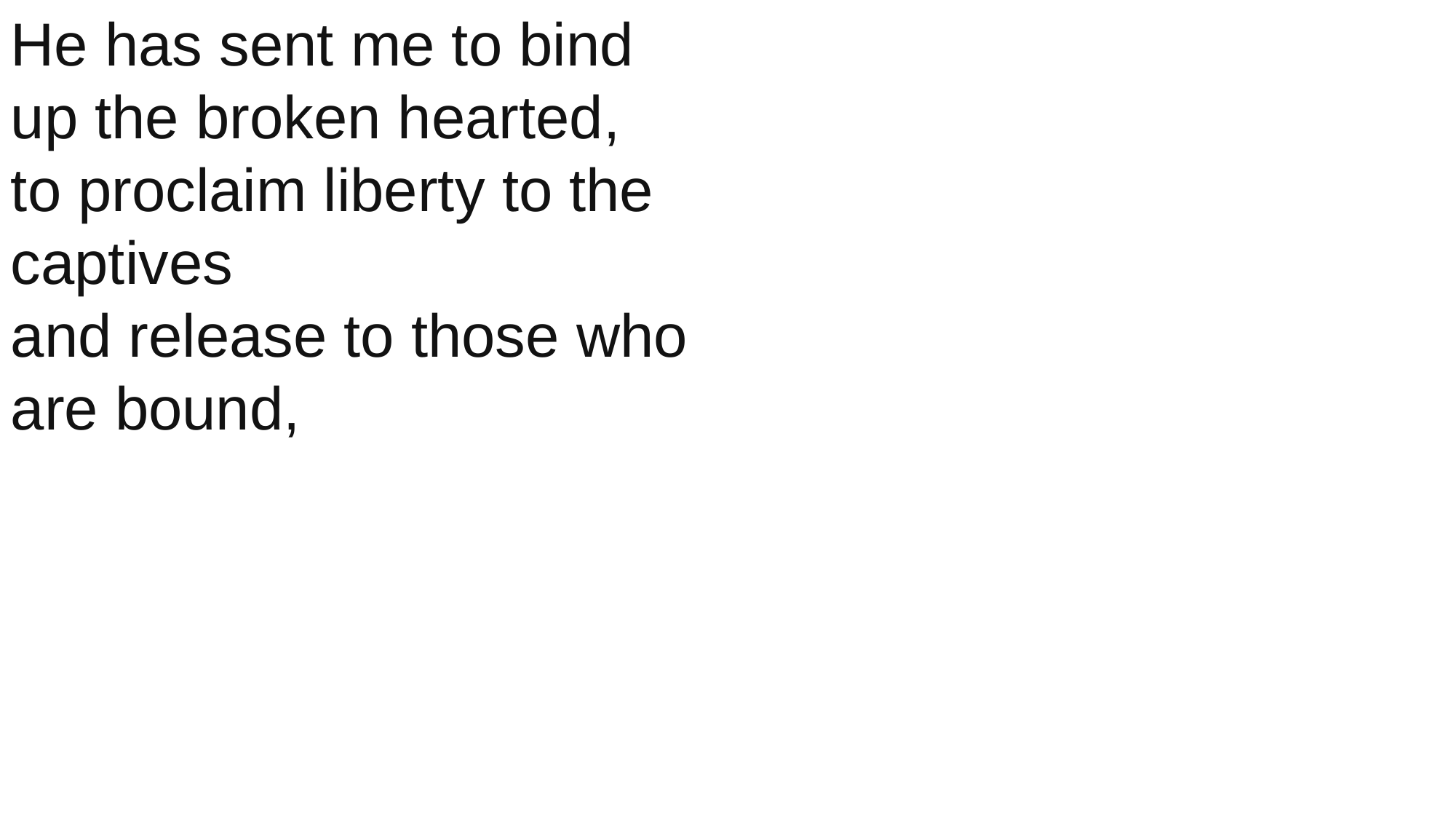

He has sent me to bind up the broken hearted,
to proclaim liberty to the captives
and release to those who are bound,